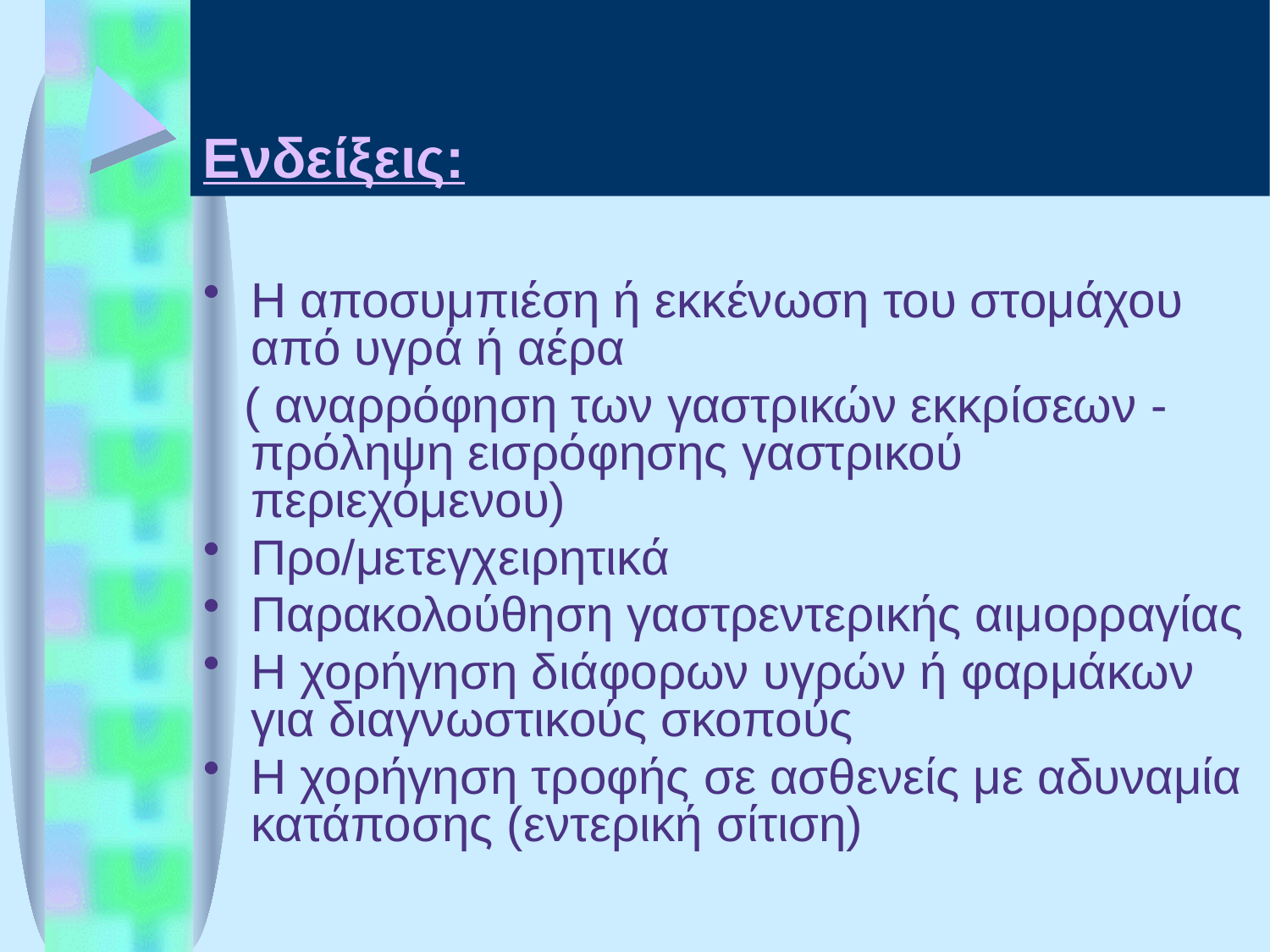

# Ενδείξεις:

Η αποσυμπιέση ή εκκένωση του στομάχου από υγρά ή αέρα
   ( αναρρόφηση των γαστρικών εκκρίσεων - πρόληψη εισρόφησης γαστρικού περιεχόμενου)
Προ/μετεγχειρητικά
Παρακολούθηση γαστρεντερικής αιμορραγίας
Η χορήγηση διάφορων υγρών ή φαρμάκων για διαγνωστικούς σκοπούς
Η χορήγηση τροφής σε ασθενείς με αδυναμία κατάποσης (εντερική σίτιση)